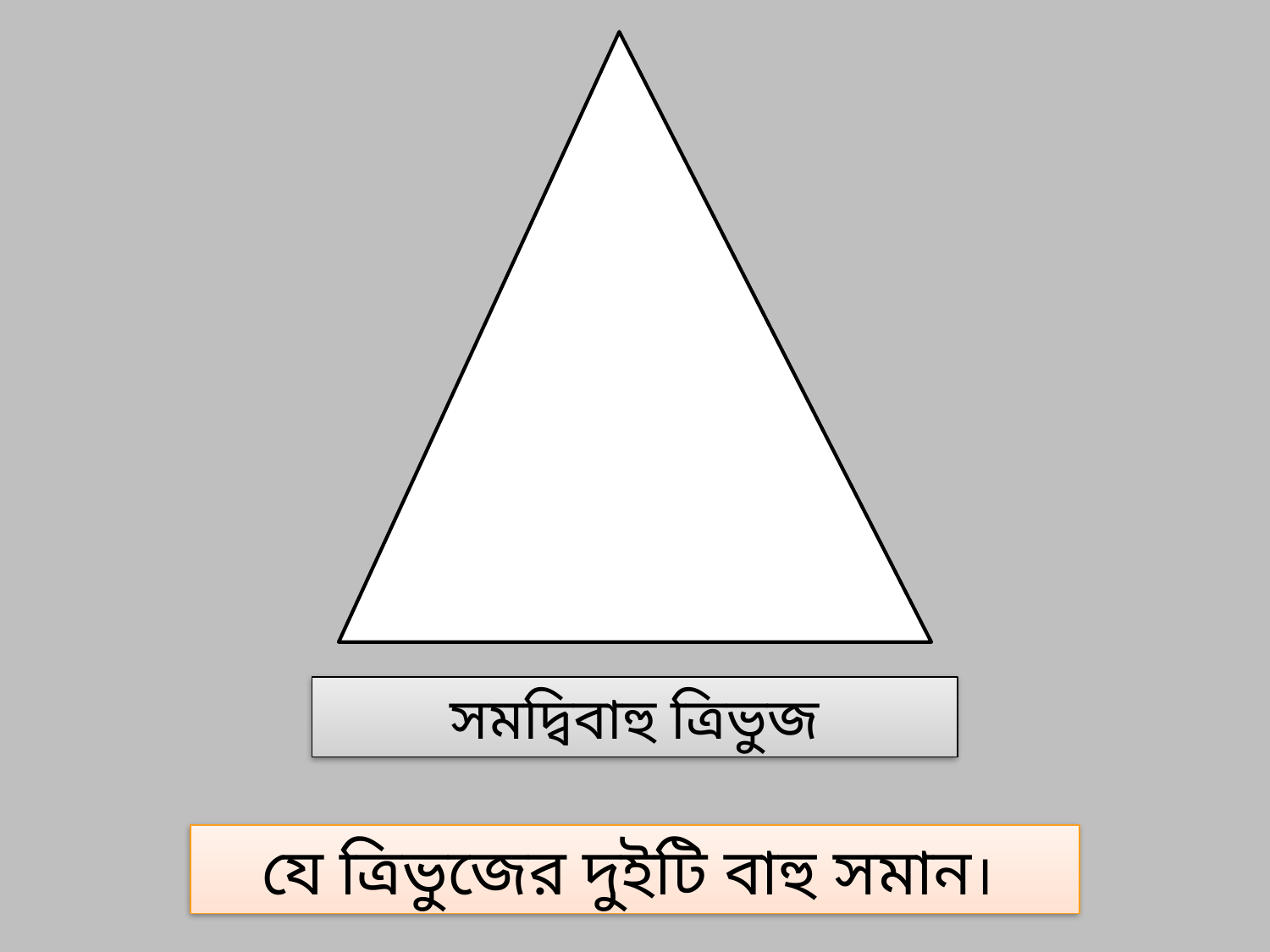

সমদ্বিবাহু ত্রিভুজ
যে ত্রিভুজের দুইটি বাহু সমান।